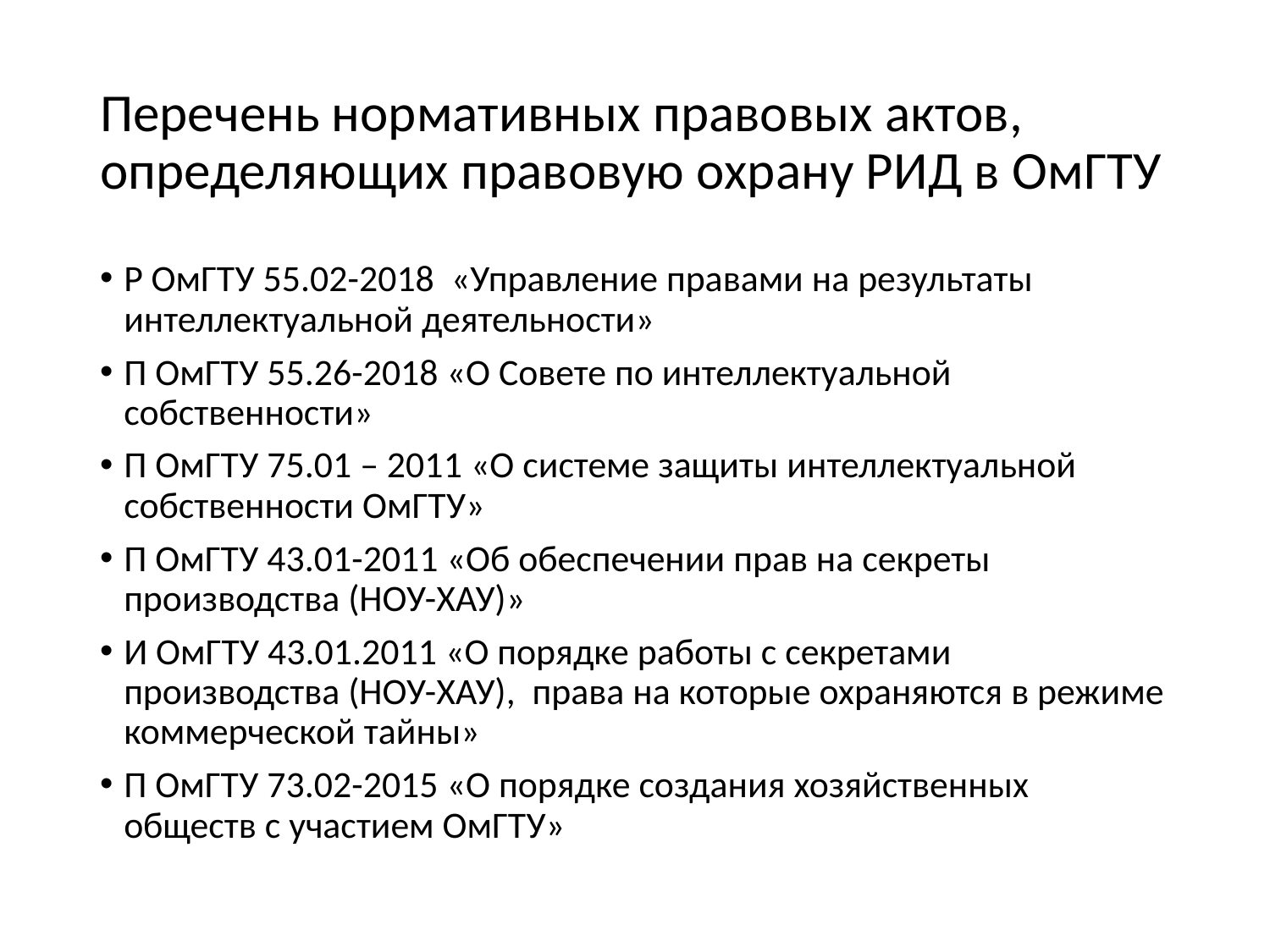

# Перечень нормативных правовых актов, определяющих правовую охрану РИД в ОмГТУ
Р ОмГТУ 55.02-2018  «Управление правами на результаты интеллектуальной деятельности»
П ОмГТУ 55.26-2018 «О Совете по интеллектуальной собственности»
П ОмГТУ 75.01 – 2011 «О системе защиты интеллектуальной собственности ОмГТУ»
П ОмГТУ 43.01-2011 «Об обеспечении прав на секреты производства (НОУ-ХАУ)»
И ОмГТУ 43.01.2011 «О порядке работы с секретами производства (НОУ-ХАУ),  права на которые охраняются в режиме коммерческой тайны»
П ОмГТУ 73.02-2015 «О порядке создания хозяйственных обществ с участием ОмГТУ»